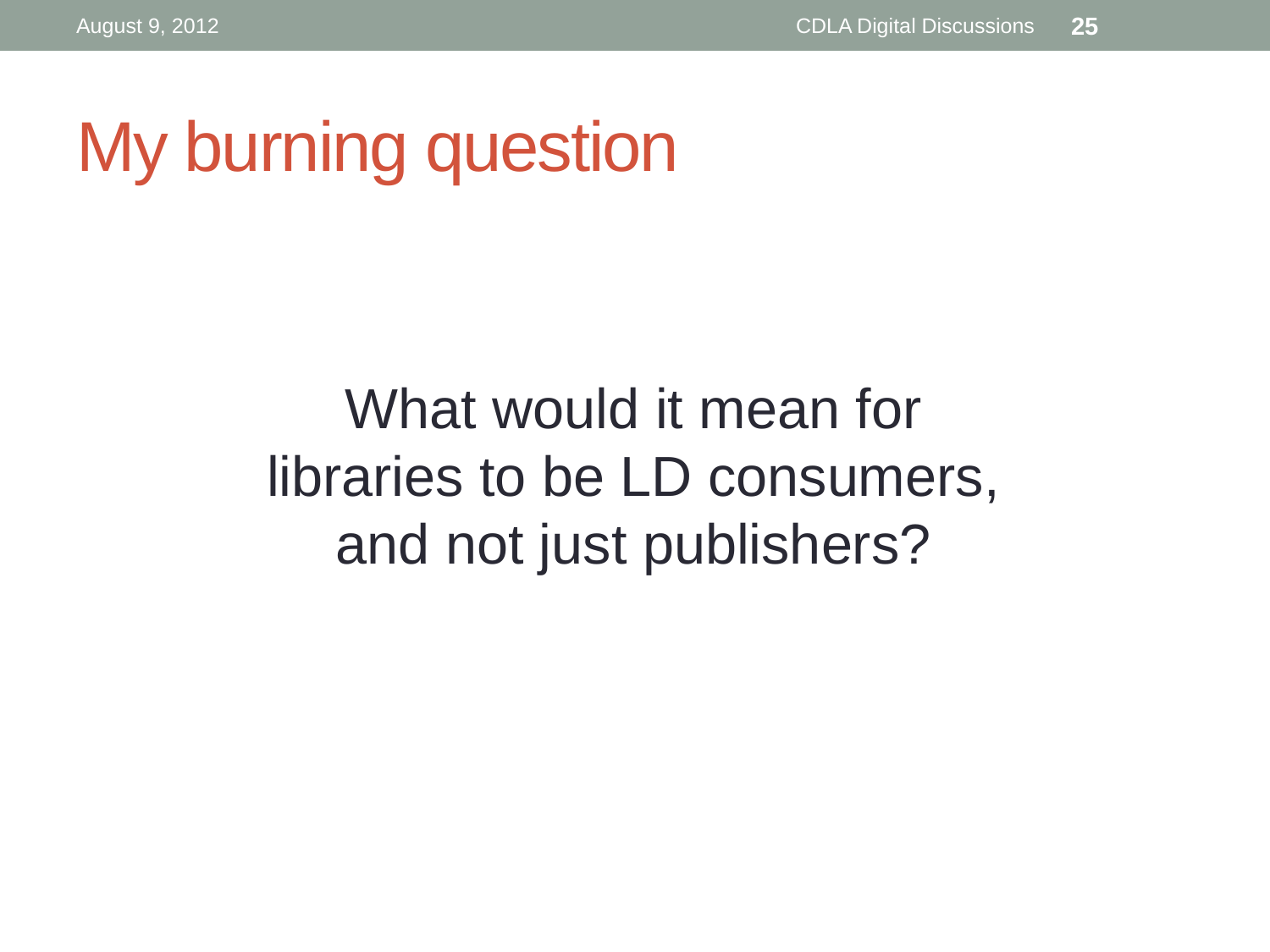

August 9, 2012
CDLA Digital Discussions
25
# My burning question
What would it mean for libraries to be LD consumers, and not just publishers?